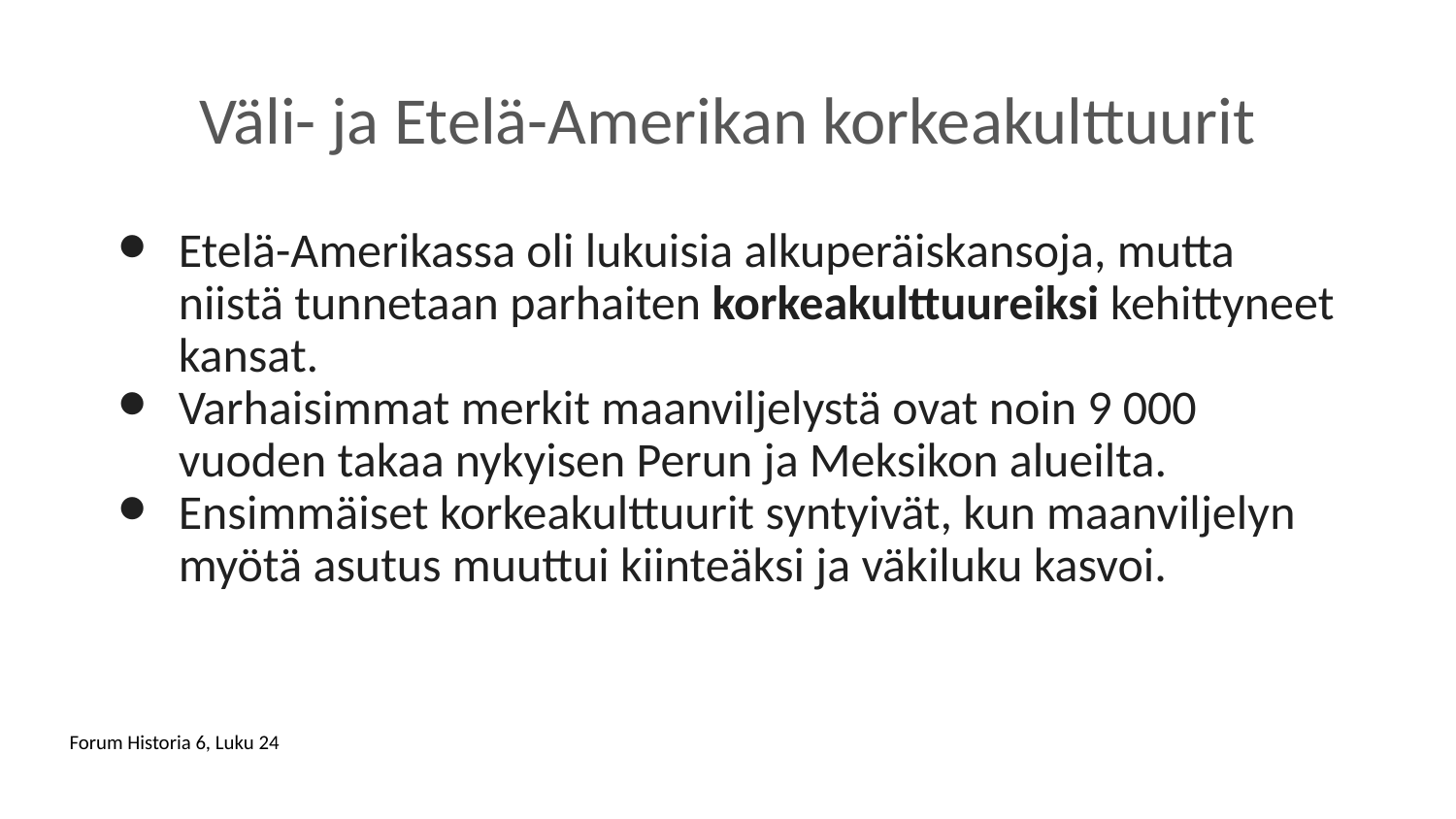

# Väli- ja Etelä-Amerikan korkeakulttuurit
Etelä-Amerikassa oli lukuisia alkuperäiskansoja, mutta niistä tunnetaan parhaiten korkeakulttuureiksi kehittyneet kansat.
Varhaisimmat merkit maanviljelystä ovat noin 9 000 vuoden takaa nykyisen Perun ja Meksikon alueilta.
Ensimmäiset korkeakulttuurit syntyivät, kun maanviljelyn myötä asutus muuttui kiinteäksi ja väkiluku kasvoi.